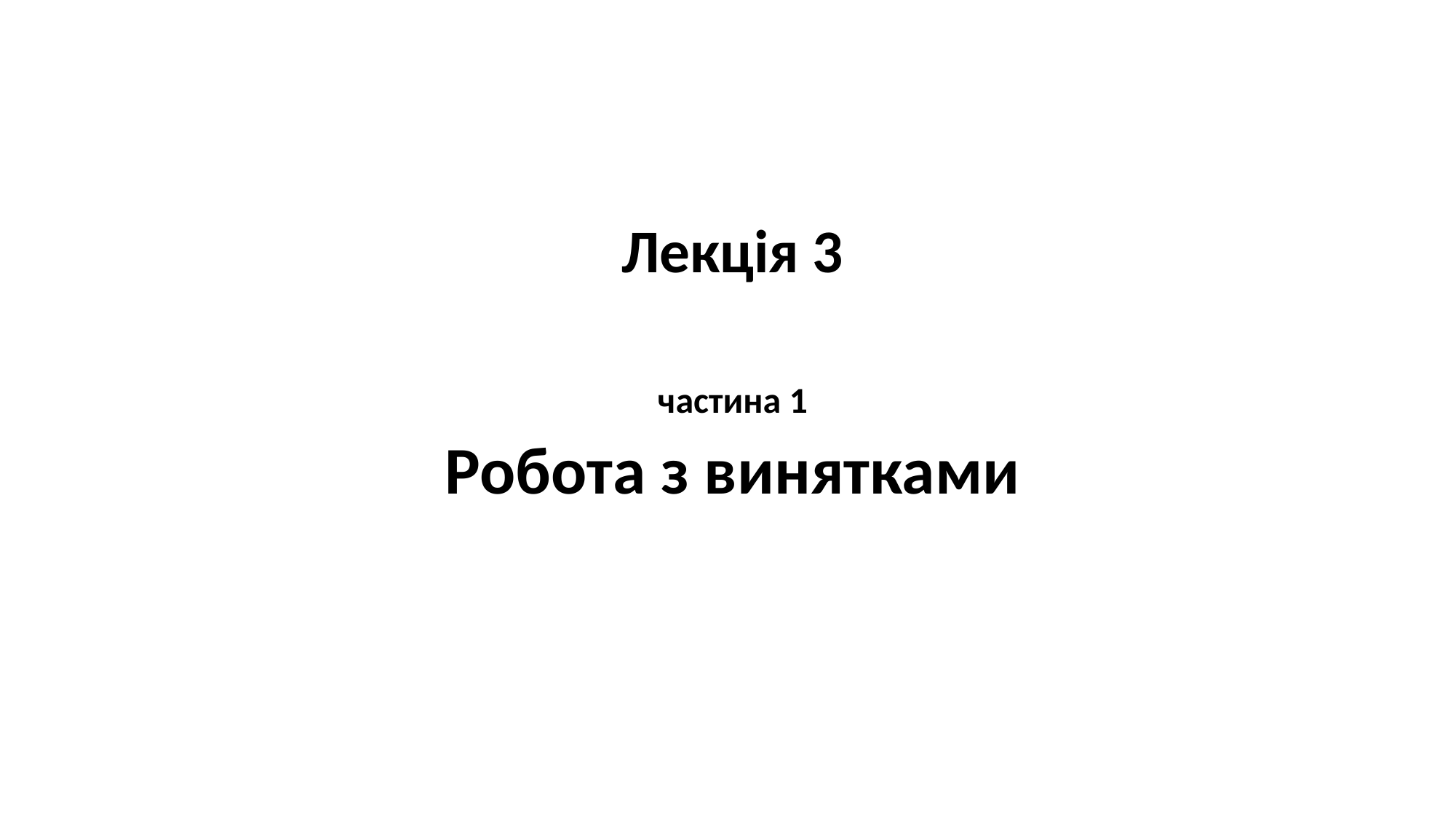

Лекція 3

частина 1
Робота з винятками